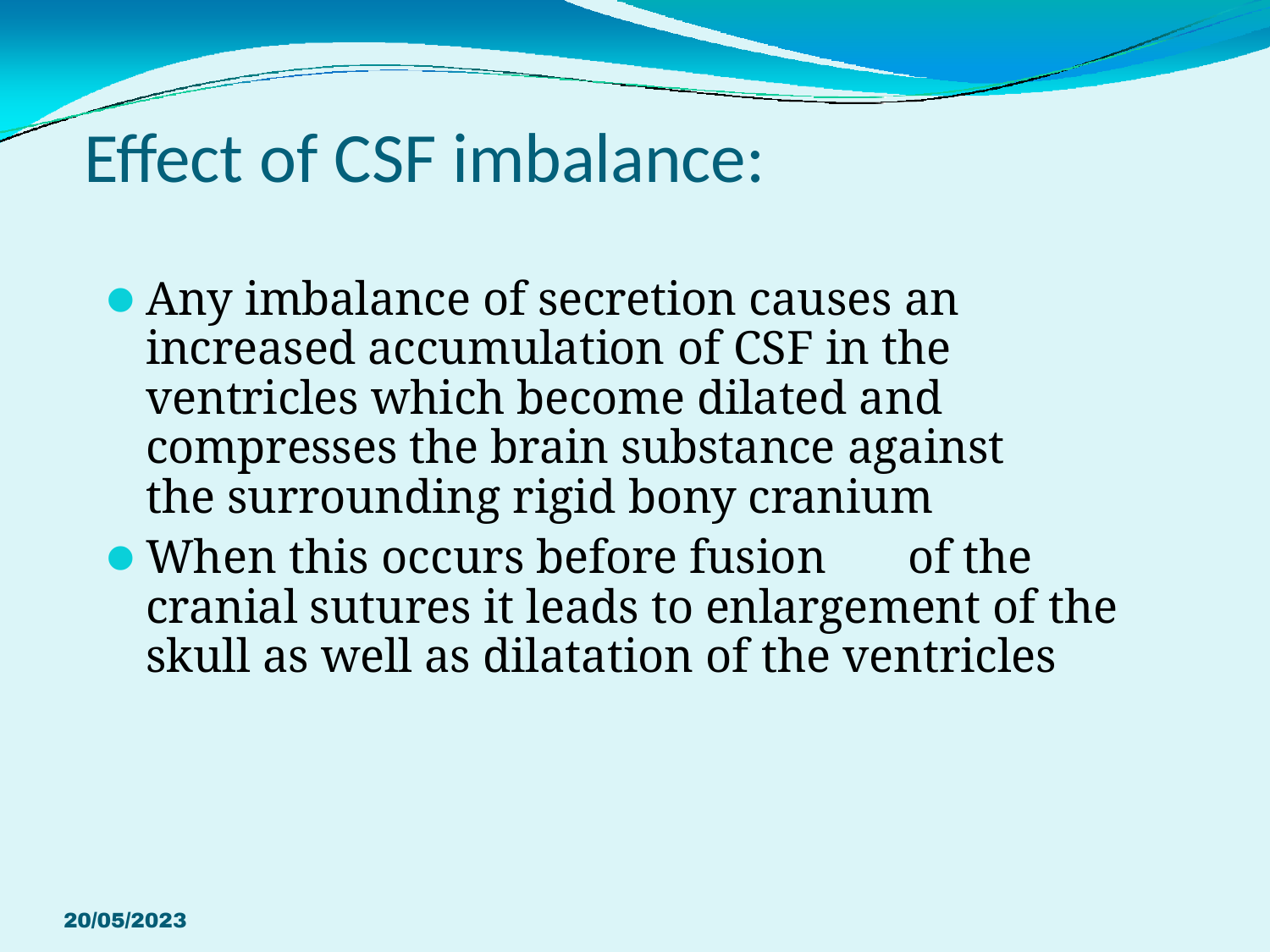

# Effect of CSF imbalance:
Any imbalance of secretion causes an increased accumulation of CSF in the ventricles which become dilated and compresses the brain substance against the surrounding rigid bony cranium
When this occurs before fusion	of the cranial sutures it leads to enlargement of the skull as well as dilatation of the ventricles
20/05/2023
8